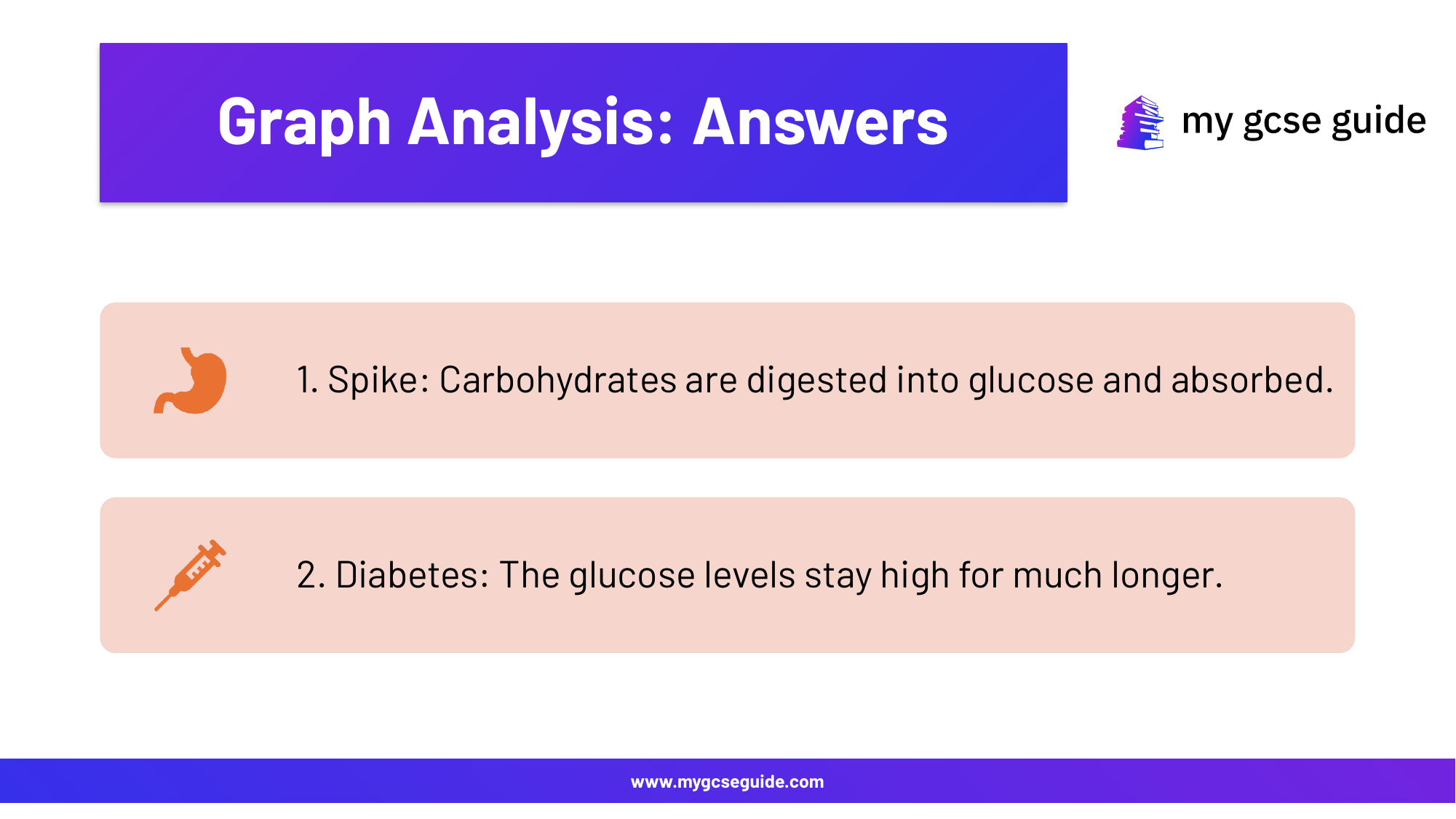

# Graph Analysis: Answers
1. Spike: Carbohydrates are digested into glucose and absorbed.
2. Diabetes: The glucose levels stay high for much longer.
www.mygcseguide.com